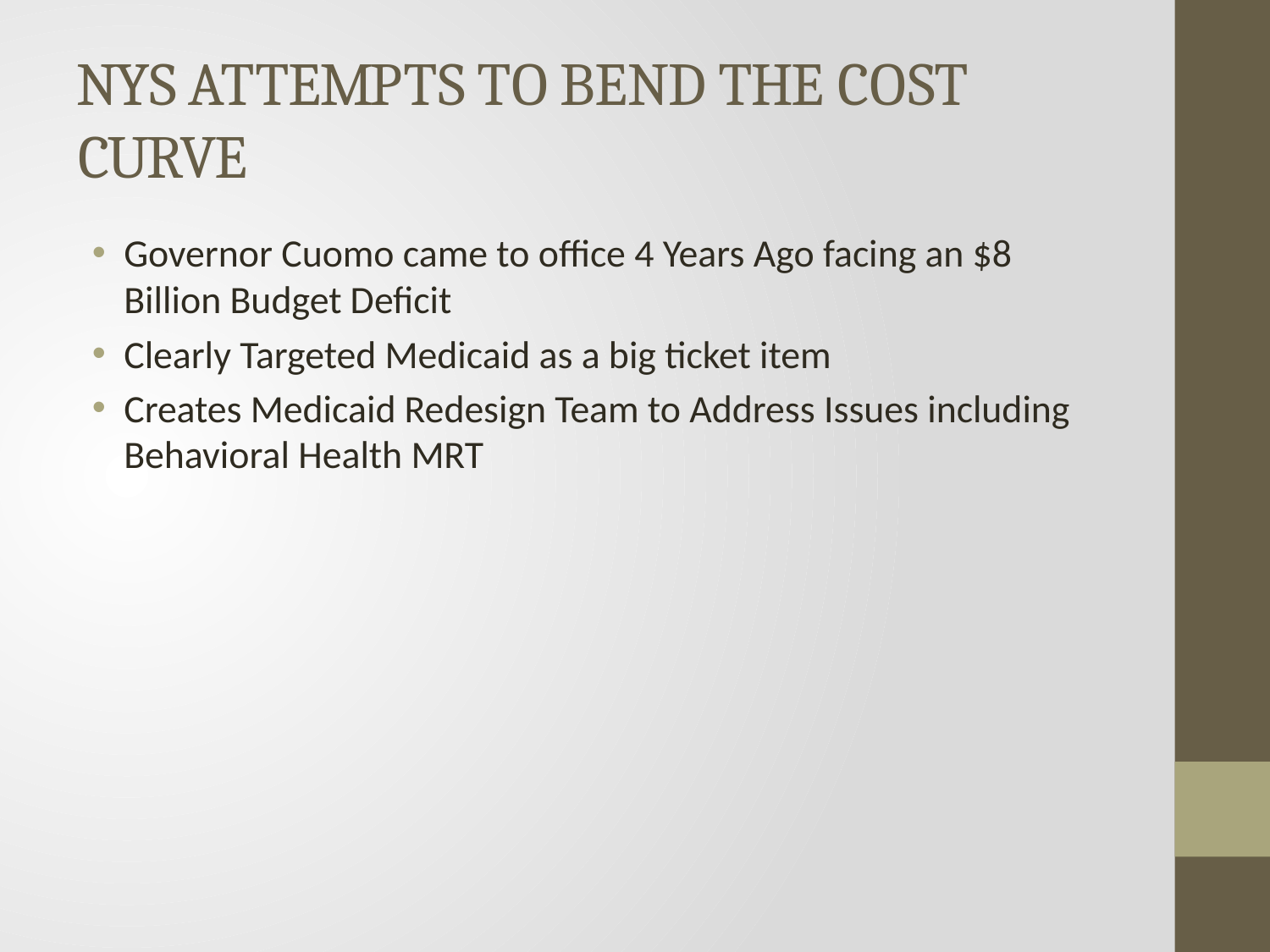

# NYS ATTEMPTS TO BEND THE COST CURVE
Governor Cuomo came to office 4 Years Ago facing an $8 Billion Budget Deficit
Clearly Targeted Medicaid as a big ticket item
Creates Medicaid Redesign Team to Address Issues including Behavioral Health MRT